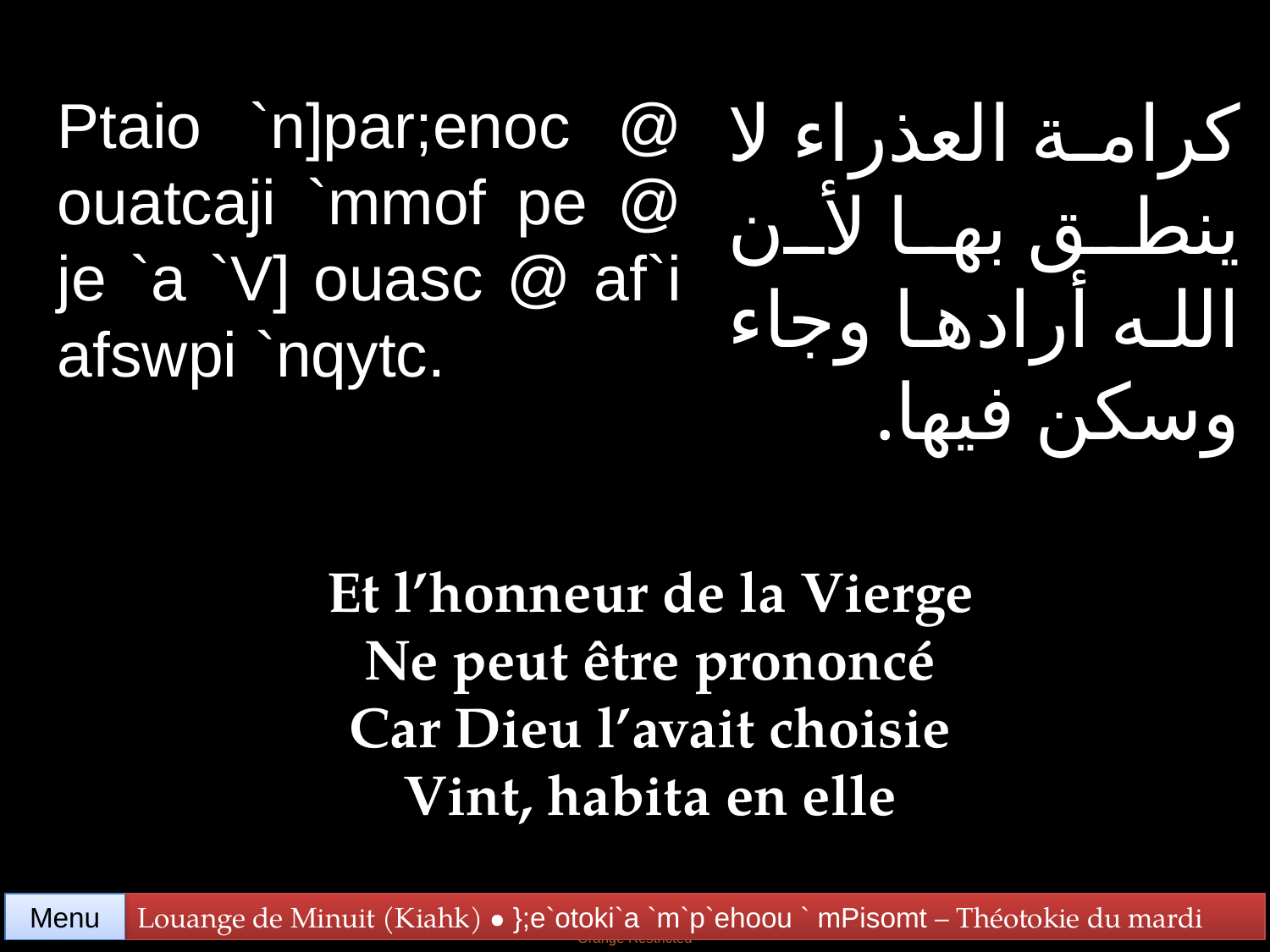

كرامة العذراء لا ينطق بها لأن الله أرادها وجاء وسكن فيها.
Ptaio `n]par;enoc @ ouatcaji `mmof pe @ je `a `V] ouasc @ af`i afswpi `nqytc.
Et l’honneur de la Vierge
Ne peut être prononcé
Car Dieu l’avait choisie
Vint, habita en elle
Menu
Louange de Minuit (Kiahk) • };e`otoki`a `m`p`ehoou ` mPisomt – Théotokie du mardi